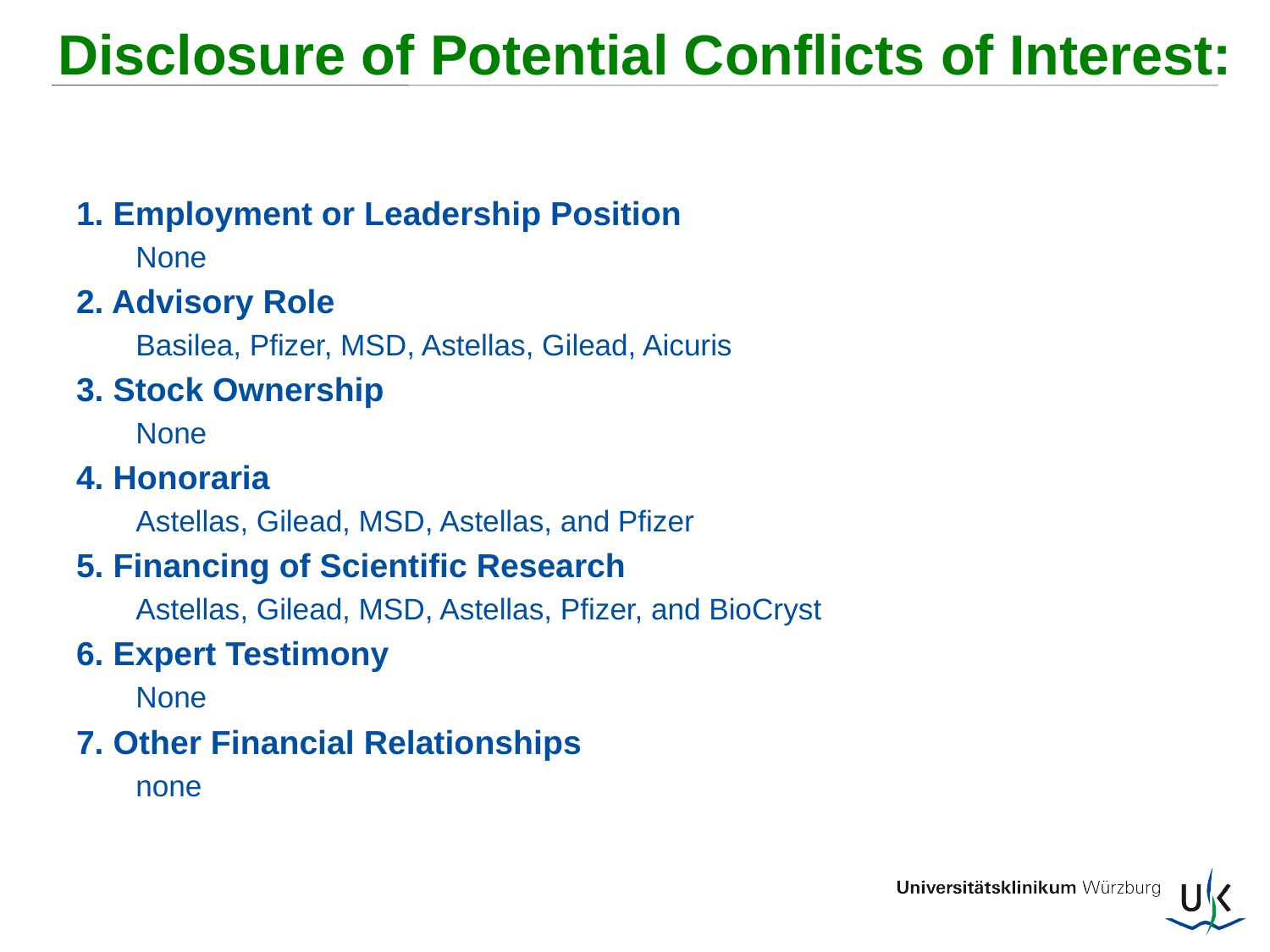

# Disclosure of Potential Conflicts of Interest:
1. Employment or Leadership Position
None
2. Advisory Role
Basilea, Pfizer, MSD, Astellas, Gilead, Aicuris
3. Stock Ownership
None
4. Honoraria
Astellas, Gilead, MSD, Astellas, and Pfizer
5. Financing of Scientific Research
Astellas, Gilead, MSD, Astellas, Pfizer, and BioCryst
6. Expert Testimony
None
7. Other Financial Relationships
none